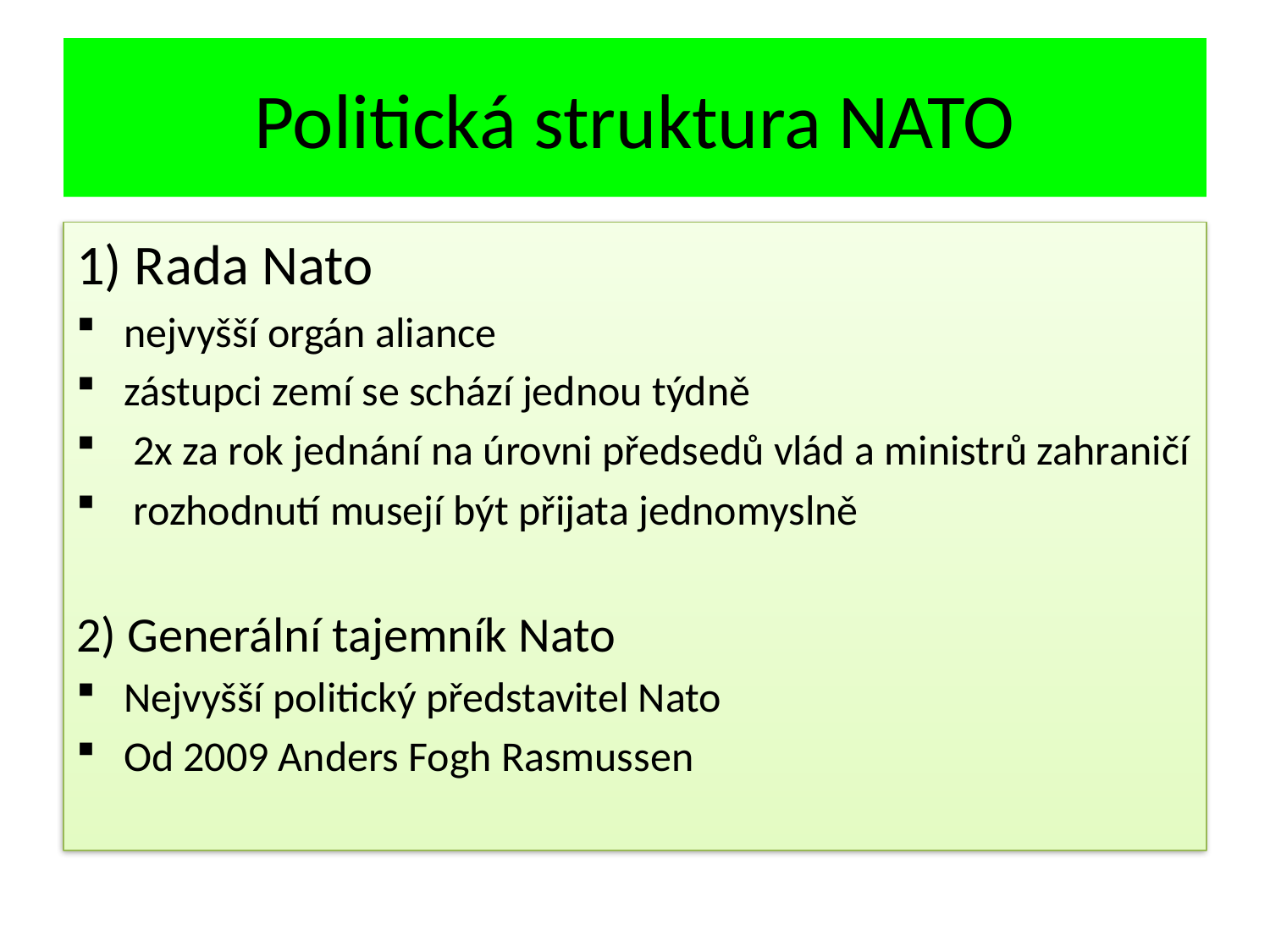

# Politická struktura NATO
1) Rada Nato
nejvyšší orgán aliance
zástupci zemí se schází jednou týdně
 2x za rok jednání na úrovni předsedů vlád a ministrů zahraničí
 rozhodnutí musejí být přijata jednomyslně

2) Generální tajemník Nato
Nejvyšší politický představitel Nato
Od 2009 Anders Fogh Rasmussen